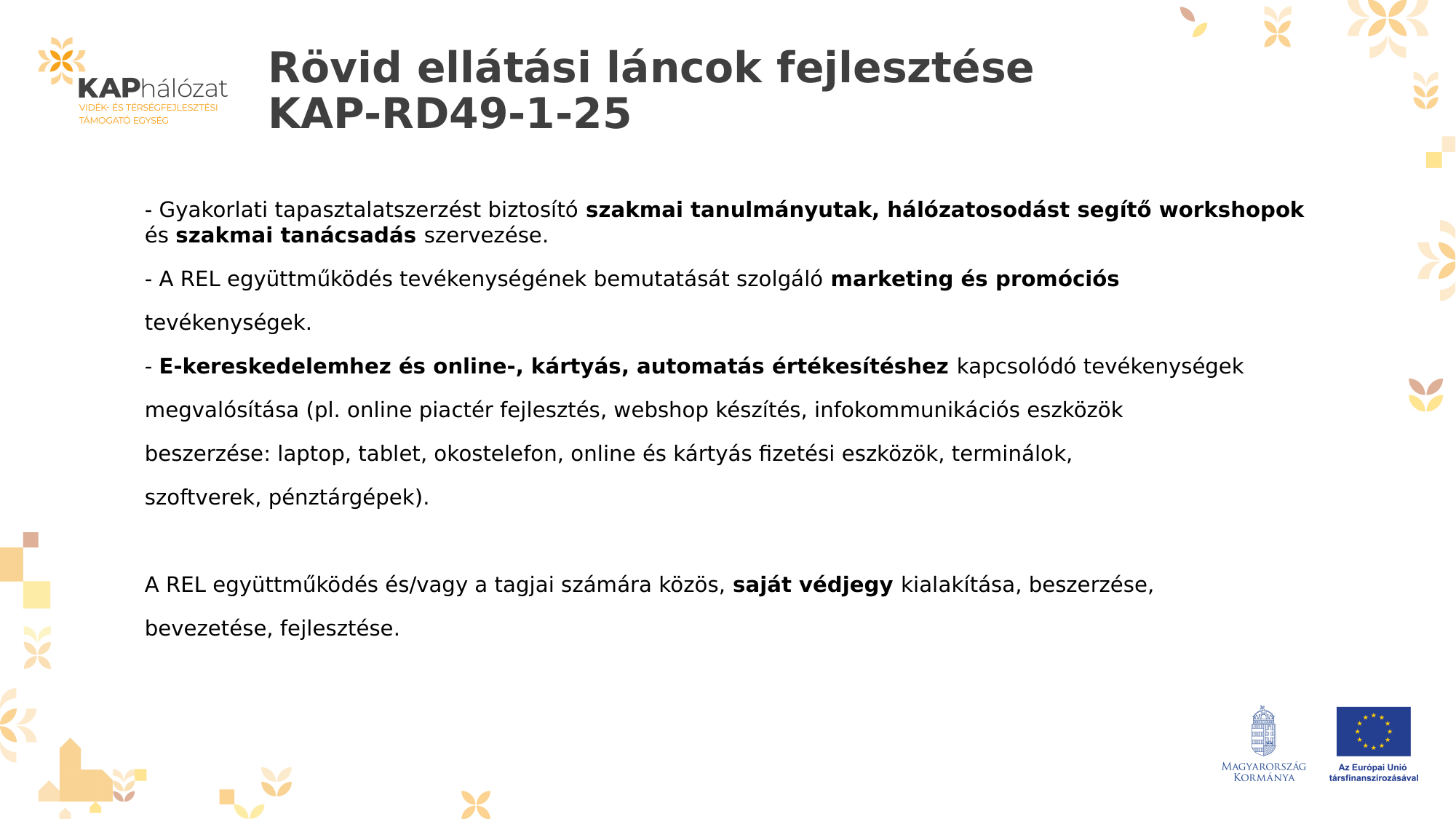

# Rövid ellátási láncok fejlesztése KAP-RD49-1-25
- Gyakorlati tapasztalatszerzést biztosító szakmai tanulmányutak, hálózatosodást segítő workshopok és szakmai tanácsadás szervezése.
- A REL együttműködés tevékenységének bemutatását szolgáló marketing és promóciós
tevékenységek.
- E-kereskedelemhez és online-, kártyás, automatás értékesítéshez kapcsolódó tevékenységek
megvalósítása (pl. online piactér fejlesztés, webshop készítés, infokommunikációs eszközök
beszerzése: laptop, tablet, okostelefon, online és kártyás fizetési eszközök, terminálok,
szoftverek, pénztárgépek).

A REL együttműködés és/vagy a tagjai számára közös, saját védjegy kialakítása, beszerzése,
bevezetése, fejlesztése.